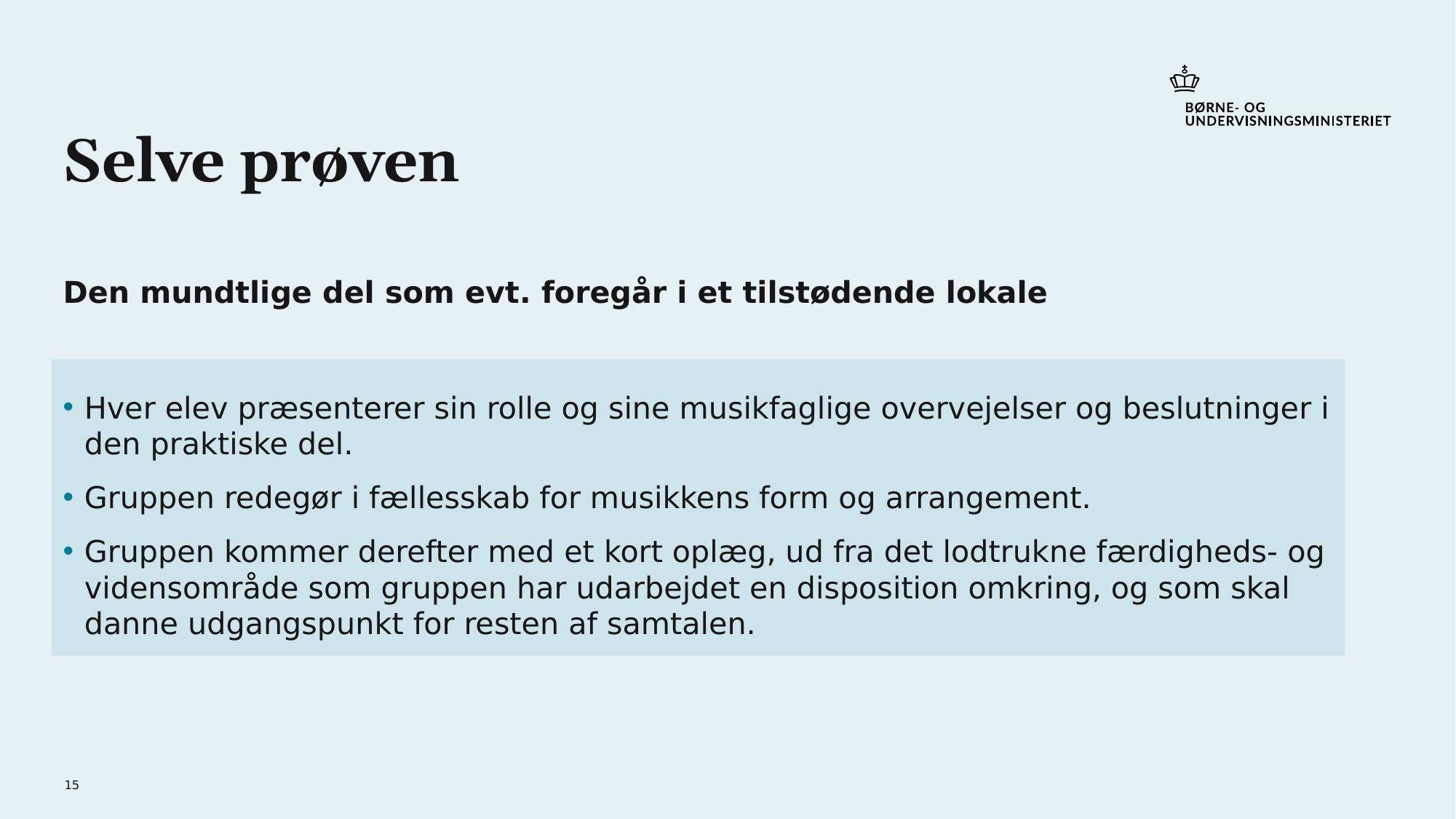

Selve prøven

Den mundtlige del som evt. foregår i et tilstødende lokale

Hver elev præsenterer sin rolle og sine musikfaglige overvejelser og beslutninger i den praktiske del.
Gruppen redegør i fællesskab for musikkens form og arrangement.
Gruppen kommer derefter med et kort oplæg, ud fra det lodtrukne færdigheds- og vidensområde som gruppen har udarbejdet en disposition omkring, og som skal danne udgangspunkt for resten af samtalen.

15